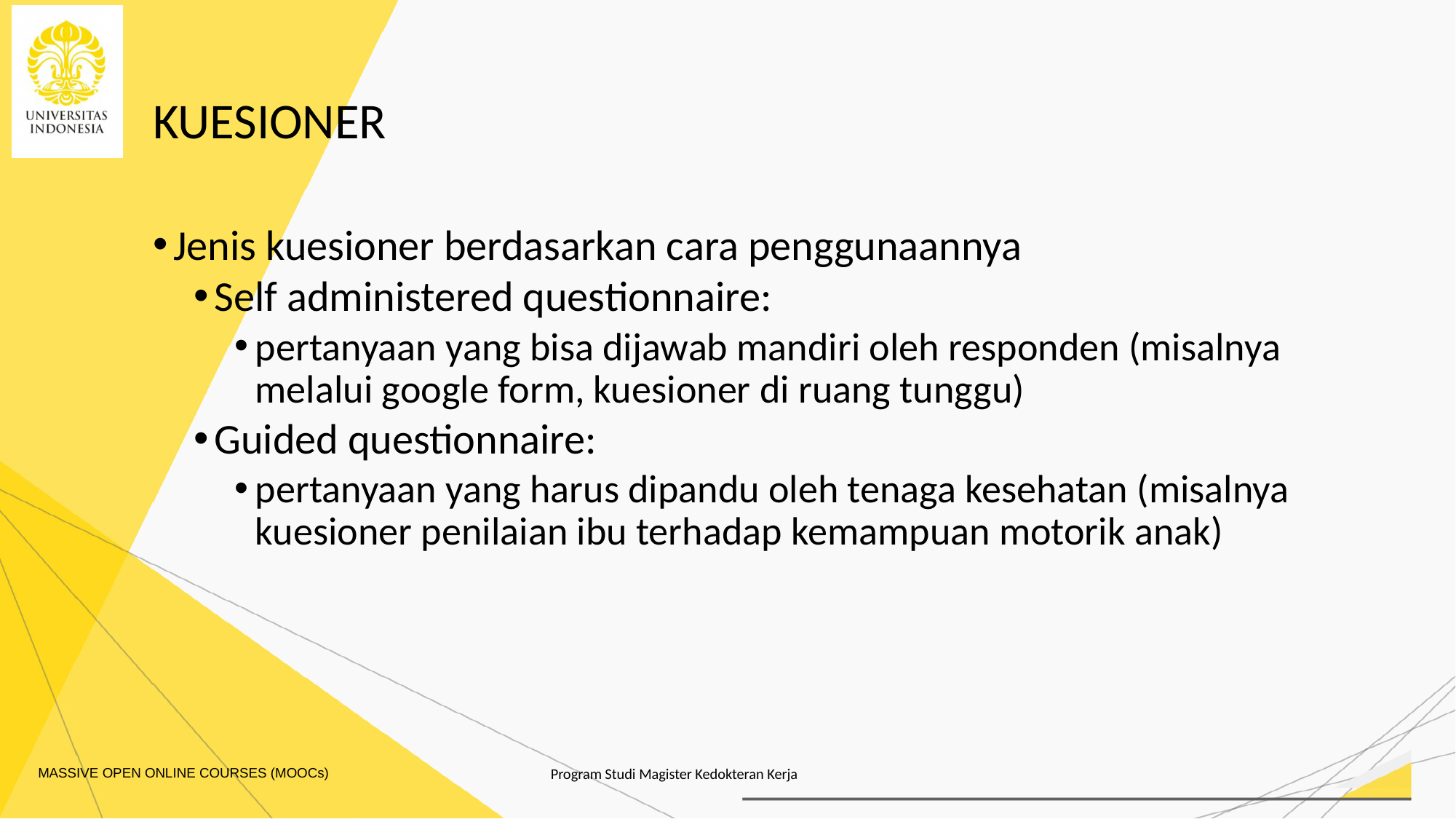

# KUESIONER
Jenis kuesioner berdasarkan cara penggunaannya
Self administered questionnaire:
pertanyaan yang bisa dijawab mandiri oleh responden (misalnya melalui google form, kuesioner di ruang tunggu)
Guided questionnaire:
pertanyaan yang harus dipandu oleh tenaga kesehatan (misalnya kuesioner penilaian ibu terhadap kemampuan motorik anak)